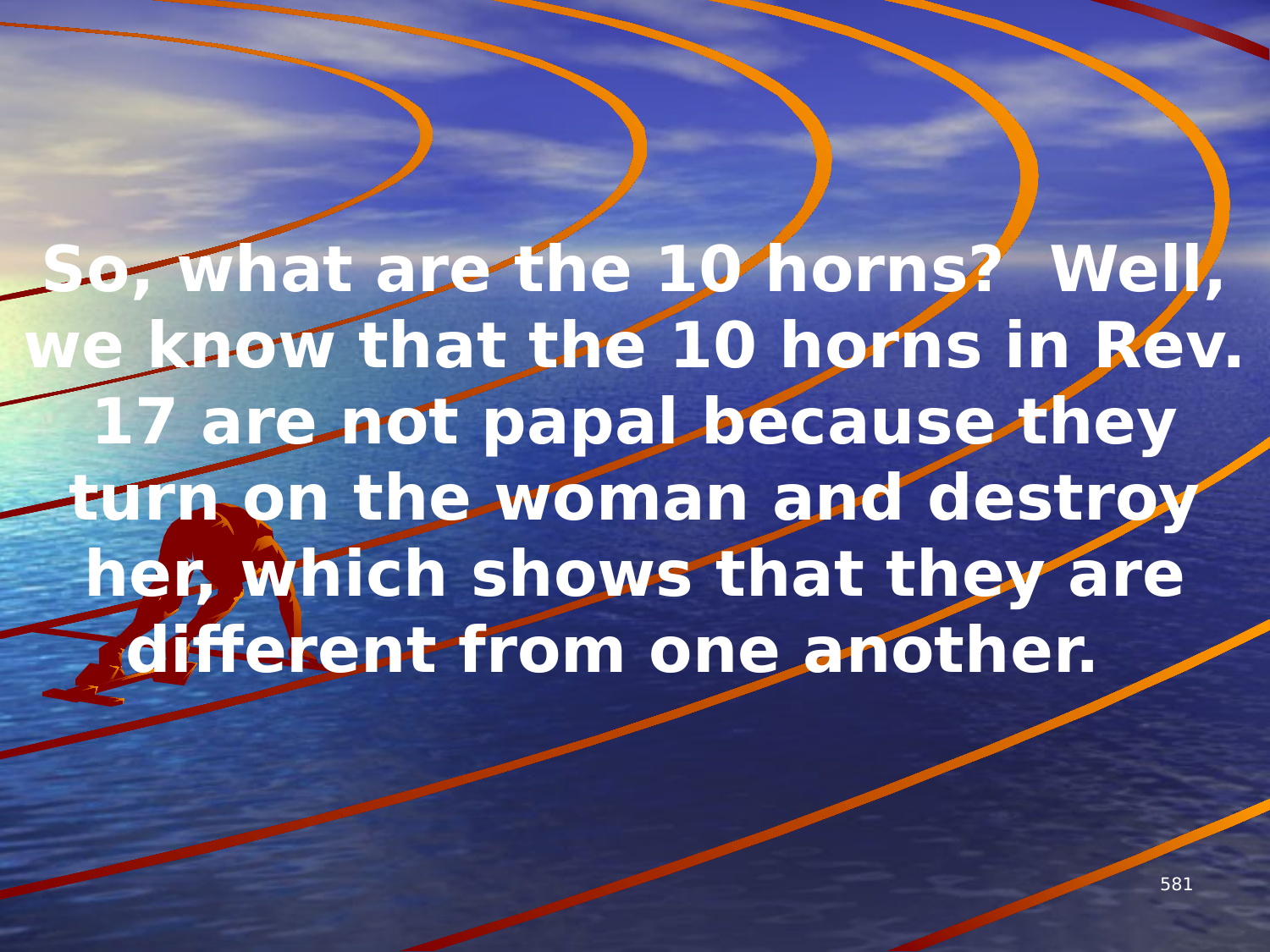

So, what are the 10 horns?  Well, we know that the 10 horns in Rev. 17 are not papal because they turn on the woman and destroy her, which shows that they are different from one another.
581